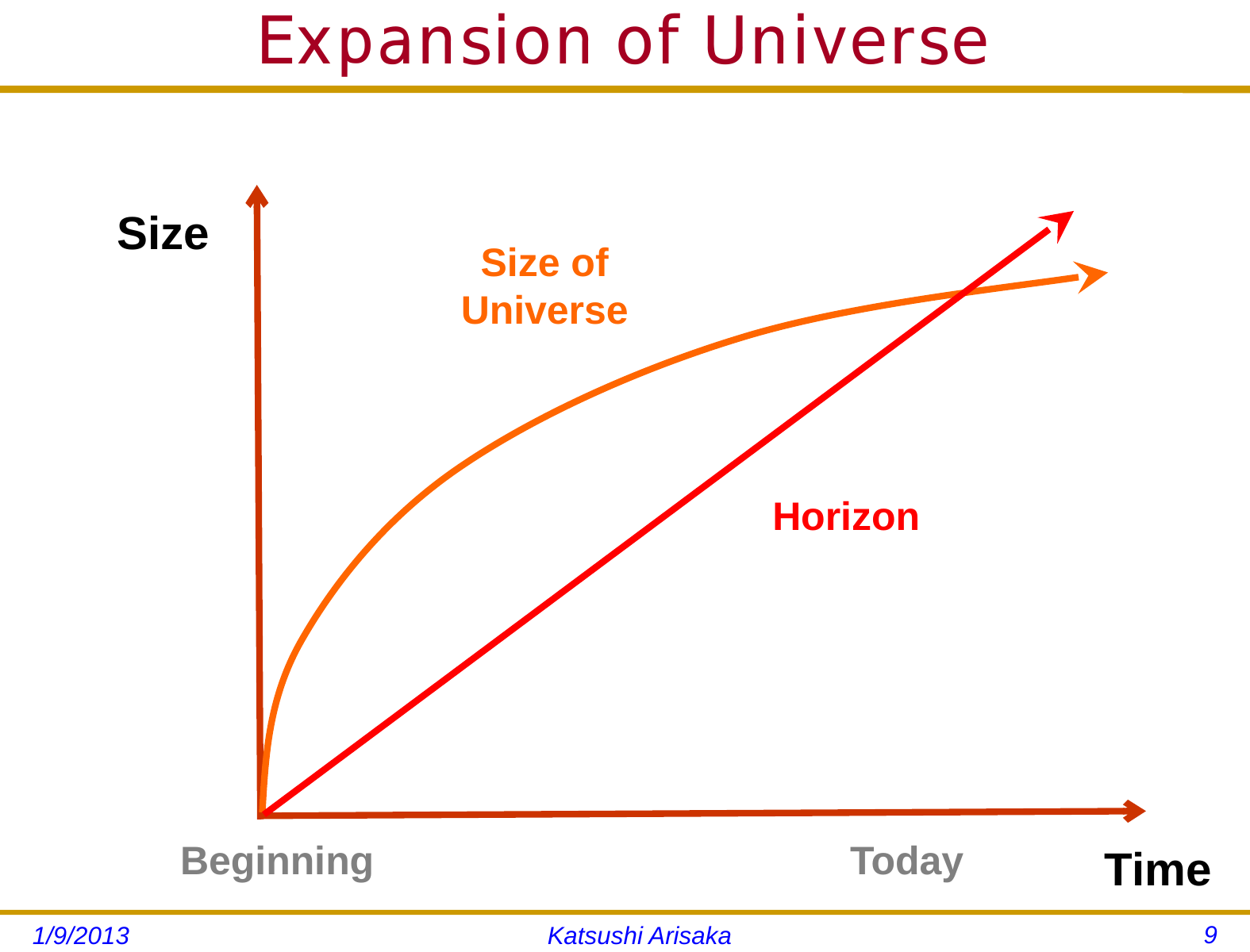

# Expansion of Universe
Size

Horizon
Size of Universe

Today
Beginning
Time
9
1/9/2013
Katsushi Arisaka